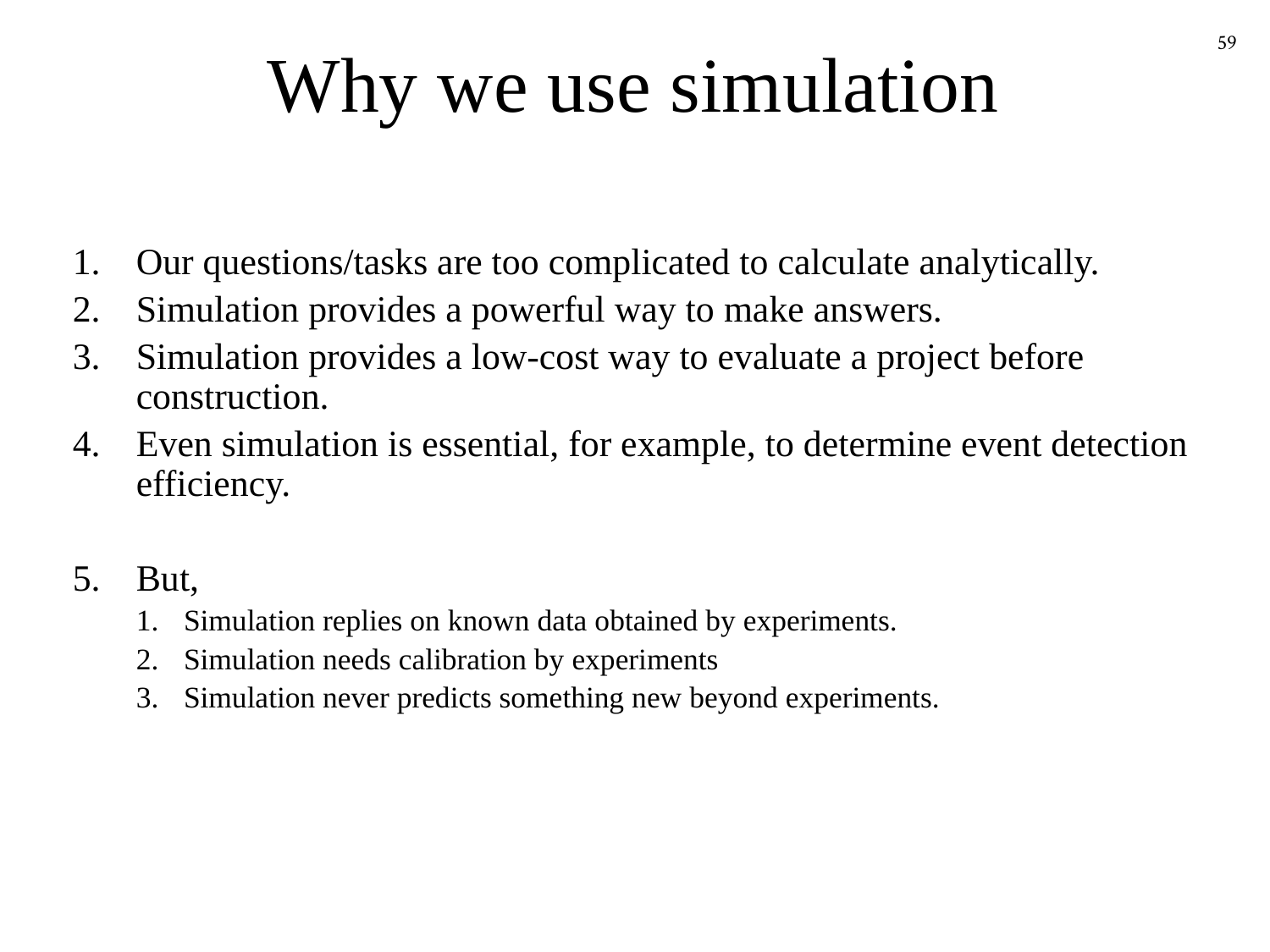

# Why we use simulation
59
Our questions/tasks are too complicated to calculate analytically.
Simulation provides a powerful way to make answers.
Simulation provides a low-cost way to evaluate a project before construction.
Even simulation is essential, for example, to determine event detection efficiency.

But,
Simulation replies on known data obtained by experiments.
Simulation needs calibration by experiments
Simulation never predicts something new beyond experiments.